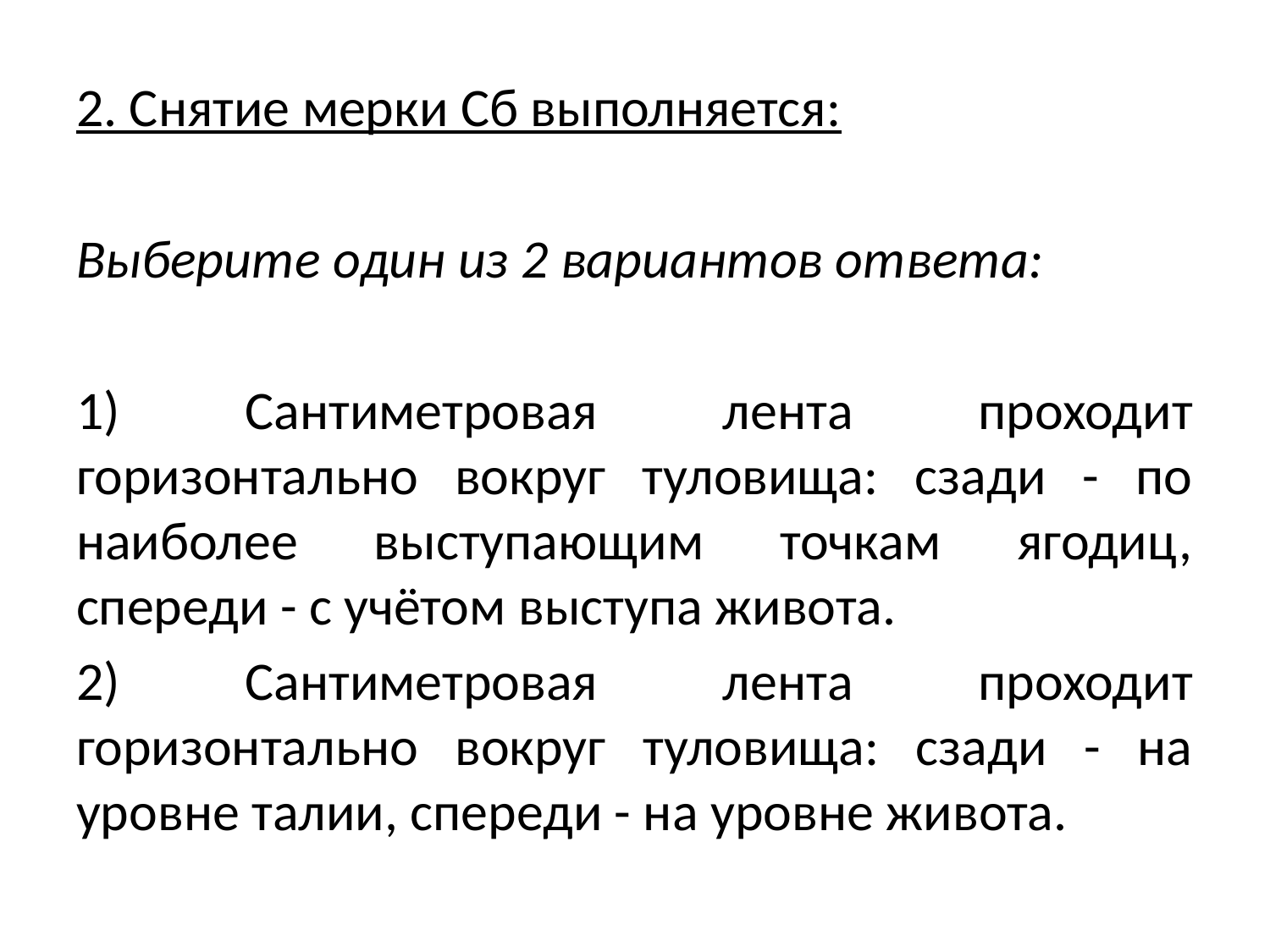

2. Снятие мерки Сб выполняется:

Выберите один из 2 вариантов ответа:

1) Сантиметровая лента проходит горизонтально вокруг туловища: сзади - по наиболее выступающим точкам ягодиц, спереди - с учётом выступа живота.
2) Сантиметровая лента проходит горизонтально вокруг туловища: сзади - на уровне талии, спереди - на уровне живота.